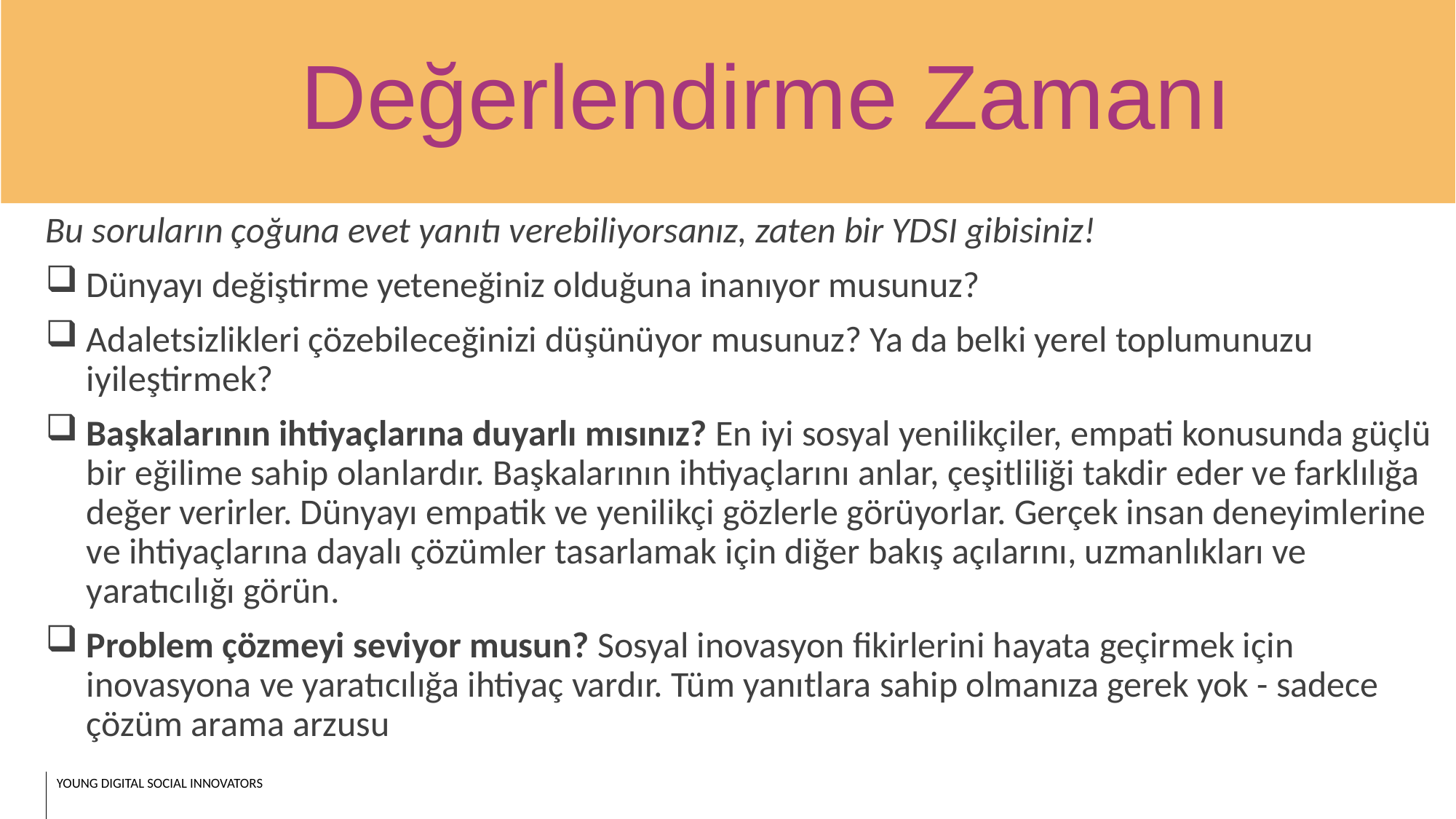

Değerlendirme Zamanı
Bu soruların çoğuna evet yanıtı verebiliyorsanız, zaten bir YDSI gibisiniz!
Dünyayı değiştirme yeteneğiniz olduğuna inanıyor musunuz?
Adaletsizlikleri çözebileceğinizi düşünüyor musunuz? Ya da belki yerel toplumunuzu iyileştirmek?
Başkalarının ihtiyaçlarına duyarlı mısınız? En iyi sosyal yenilikçiler, empati konusunda güçlü bir eğilime sahip olanlardır. Başkalarının ihtiyaçlarını anlar, çeşitliliği takdir eder ve farklılığa değer verirler. Dünyayı empatik ve yenilikçi gözlerle görüyorlar. Gerçek insan deneyimlerine ve ihtiyaçlarına dayalı çözümler tasarlamak için diğer bakış açılarını, uzmanlıkları ve yaratıcılığı görün.
Problem çözmeyi seviyor musun? Sosyal inovasyon fikirlerini hayata geçirmek için inovasyona ve yaratıcılığa ihtiyaç vardır. Tüm yanıtlara sahip olmanıza gerek yok - sadece çözüm arama arzusu